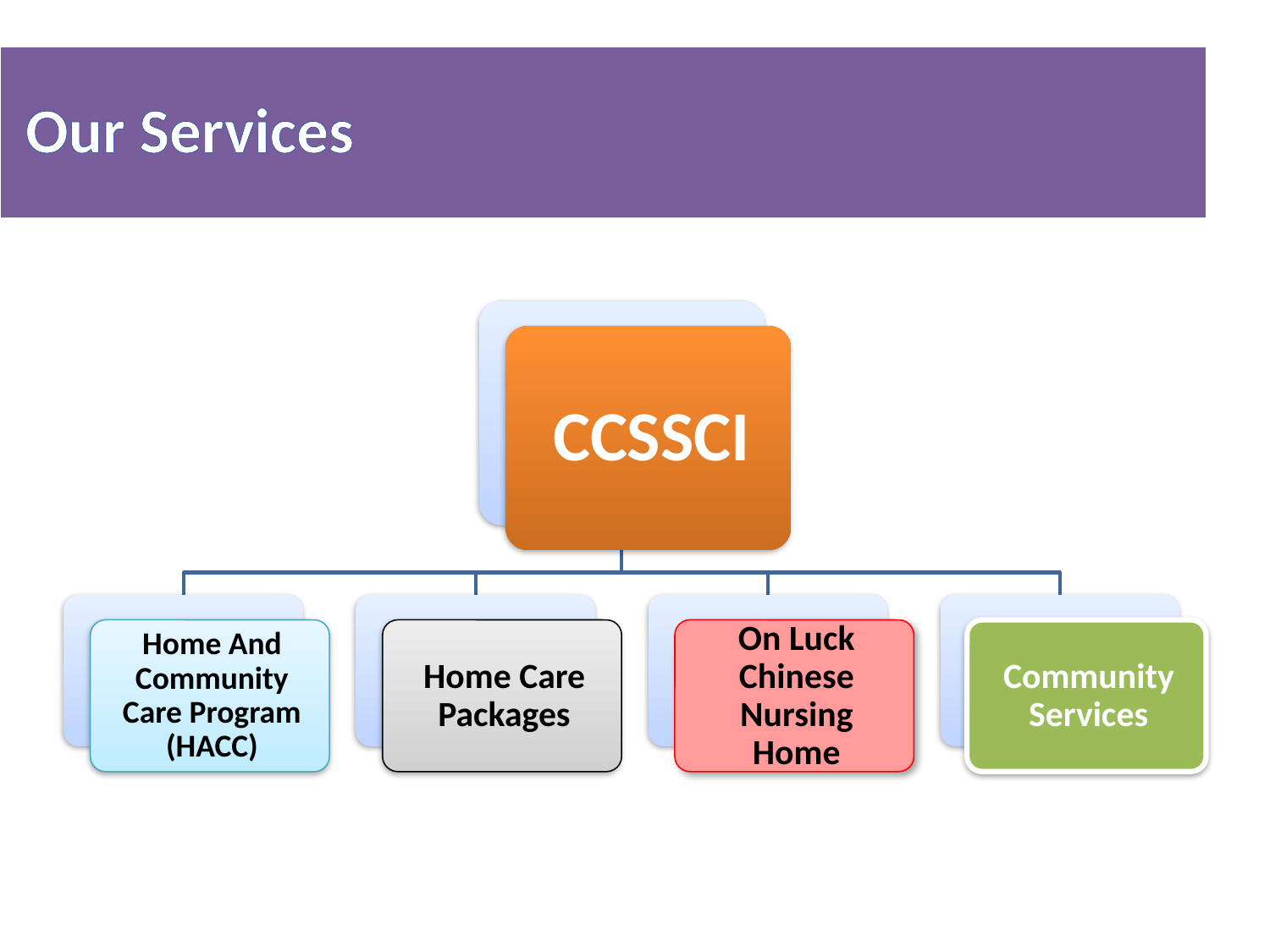

# Our Services
CCSSCI
Home And Community Care Program (HACC)
Home Care Packages
On Luck Chinese Nursing Home
Community Services